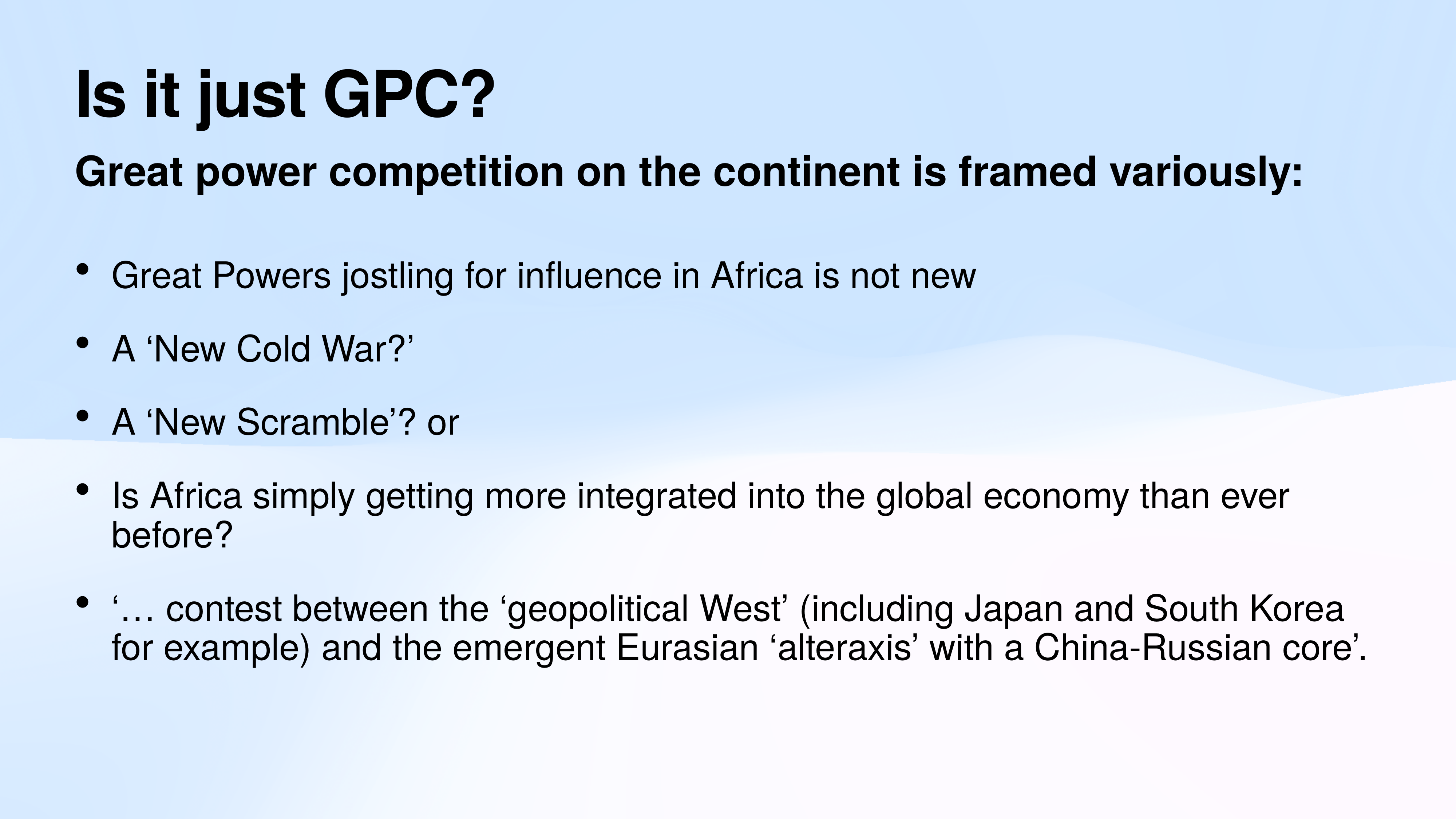

# Is it just GPC?
Great power competition on the continent is framed variously:
Great Powers jostling for influence in Africa is not new
A ‘New Cold War?’
A ‘New Scramble’? or
Is Africa simply getting more integrated into the global economy than ever before?
‘… contest between the ‘geopolitical West’ (including Japan and South Korea for example) and the emergent Eurasian ‘alteraxis’ with a China-Russian core’.